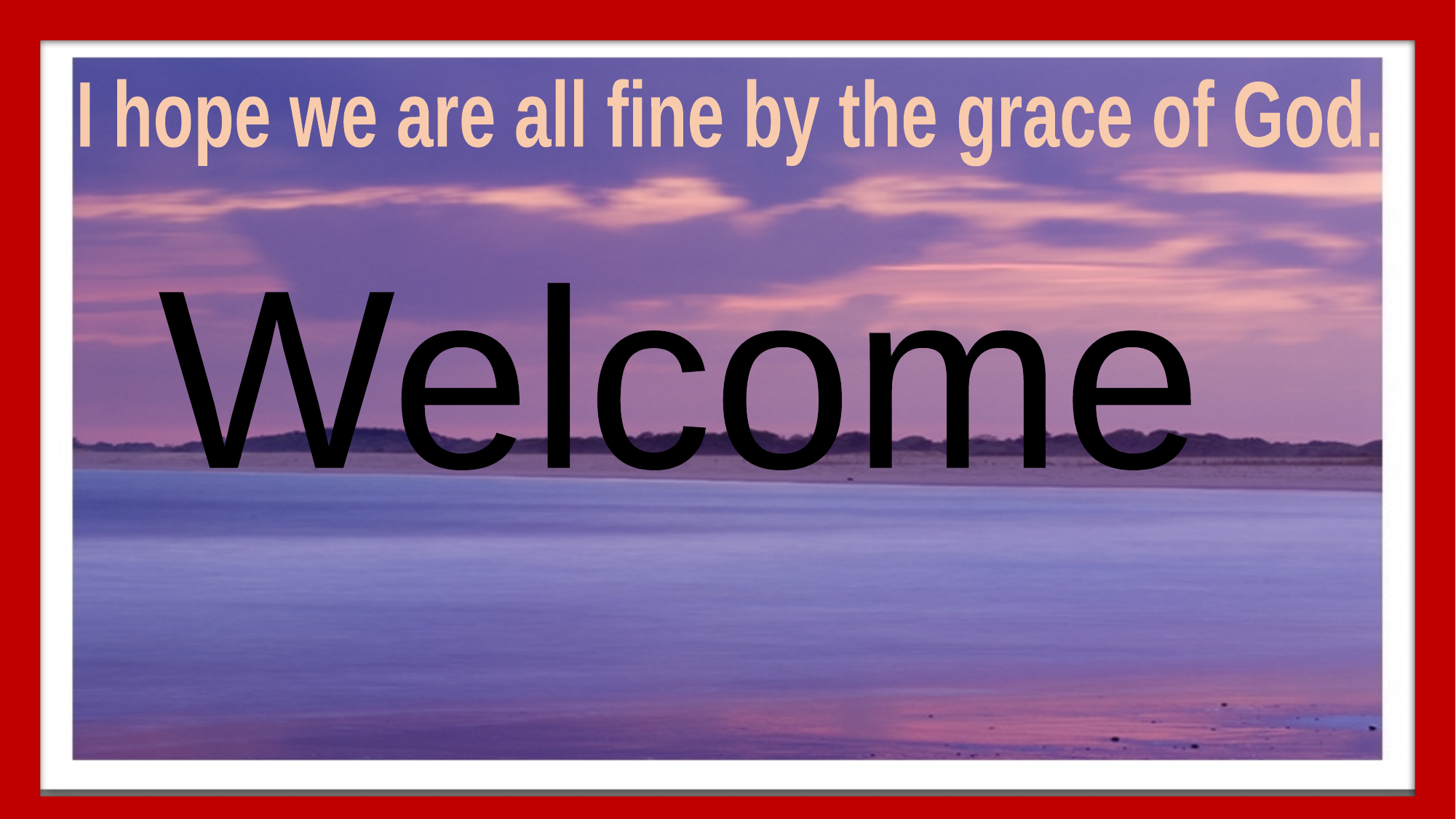

I hope we are all fine by the grace of God.

Welcome